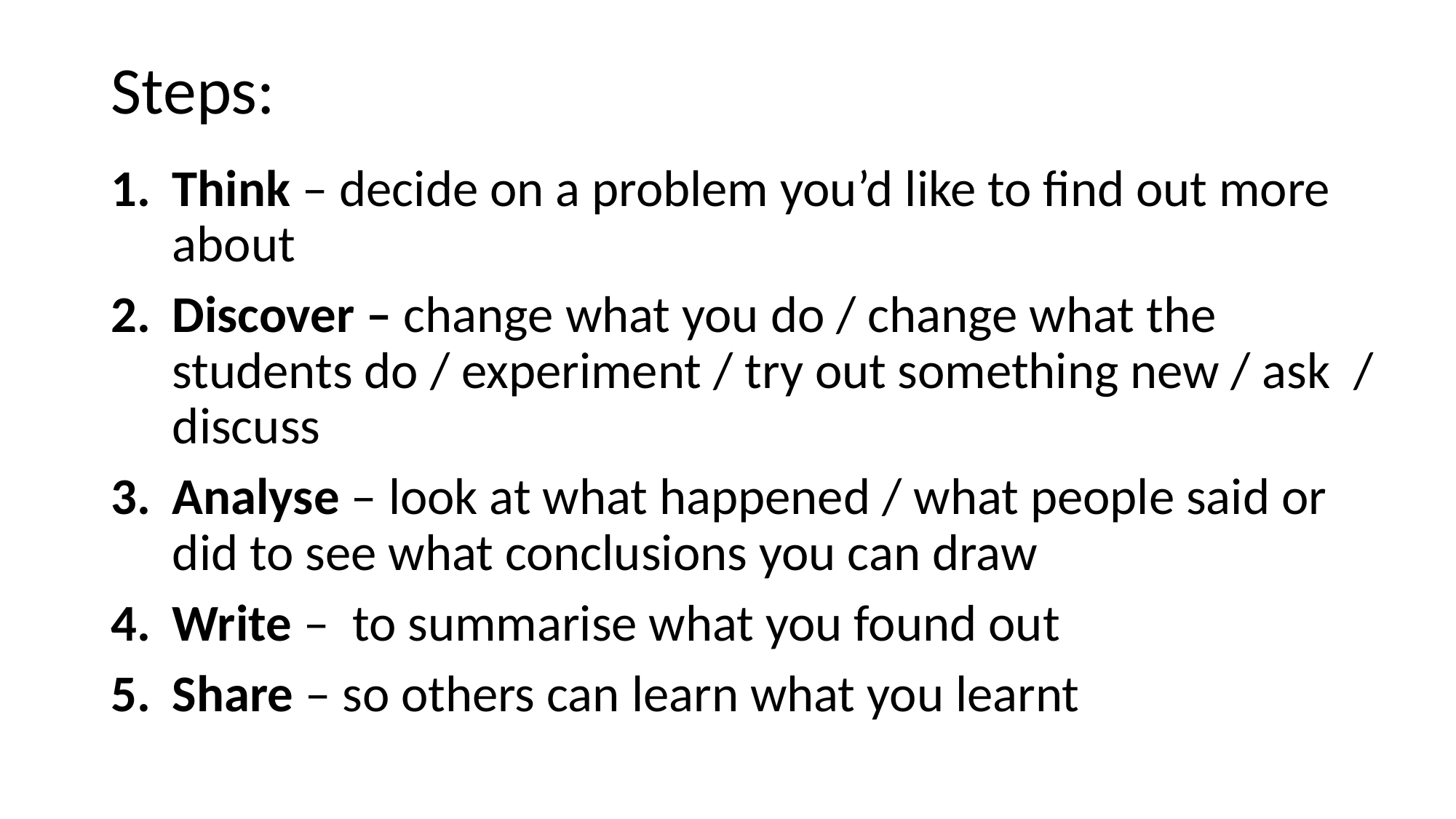

# Steps:
Think – decide on a problem you’d like to find out more about
Discover – change what you do / change what the students do / experiment / try out something new / ask  / discuss
Analyse – look at what happened / what people said or did to see what conclusions you can draw
Write –  to summarise what you found out
Share – so others can learn what you learnt